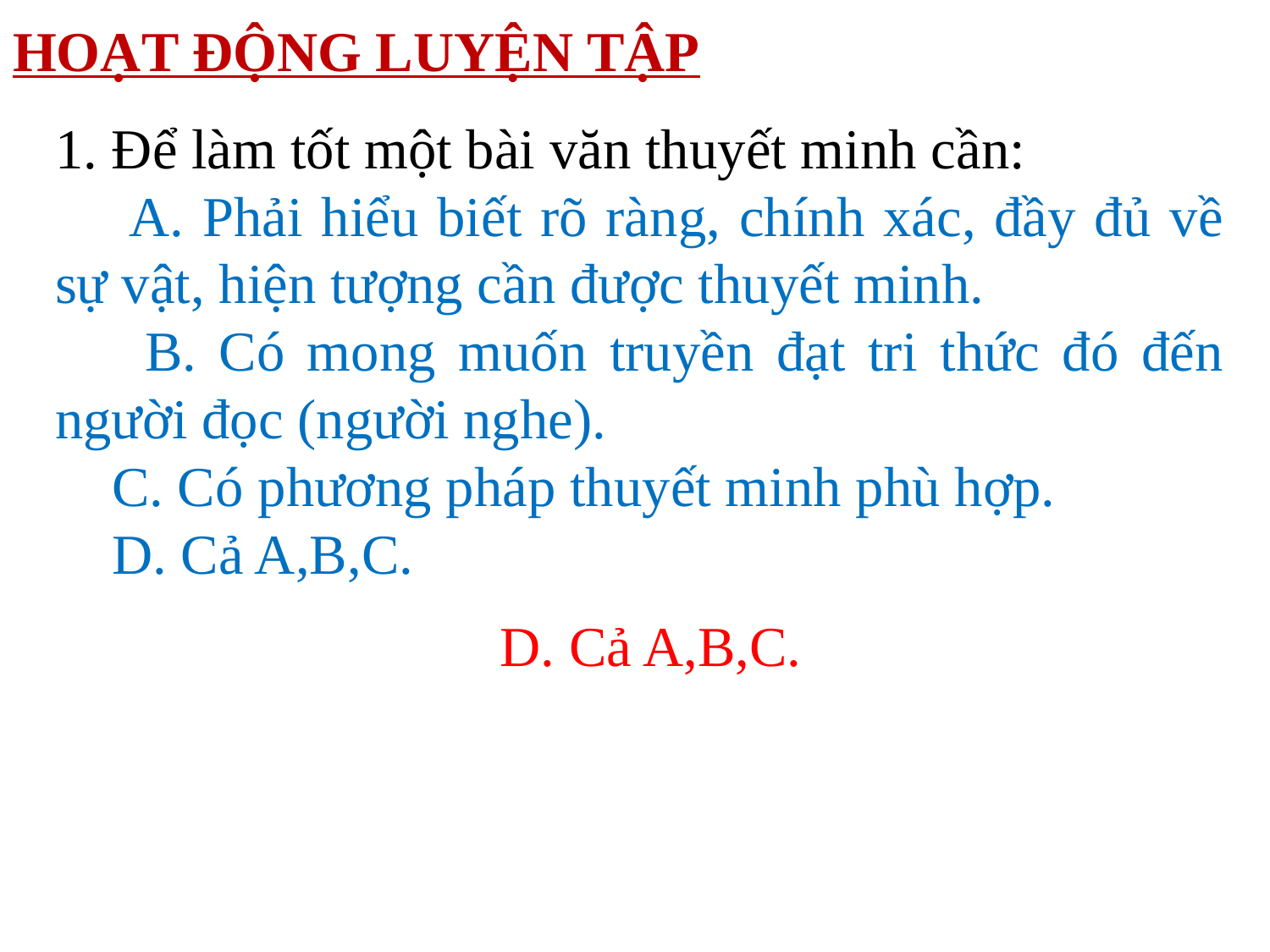

HOẠT ĐỘNG LUYỆN TẬP
1. Để làm tốt một bài văn thuyết minh cần:
    A. Phải hiểu biết rõ ràng, chính xác, đầy đủ về sự vật, hiện tượng cần được thuyết minh.
    B. Có mong muốn truyền đạt tri thức đó đến người đọc (người nghe).
    C. Có phương pháp thuyết minh phù hợp.
    D. Cả A,B,C.

D. Cả A,B,C.